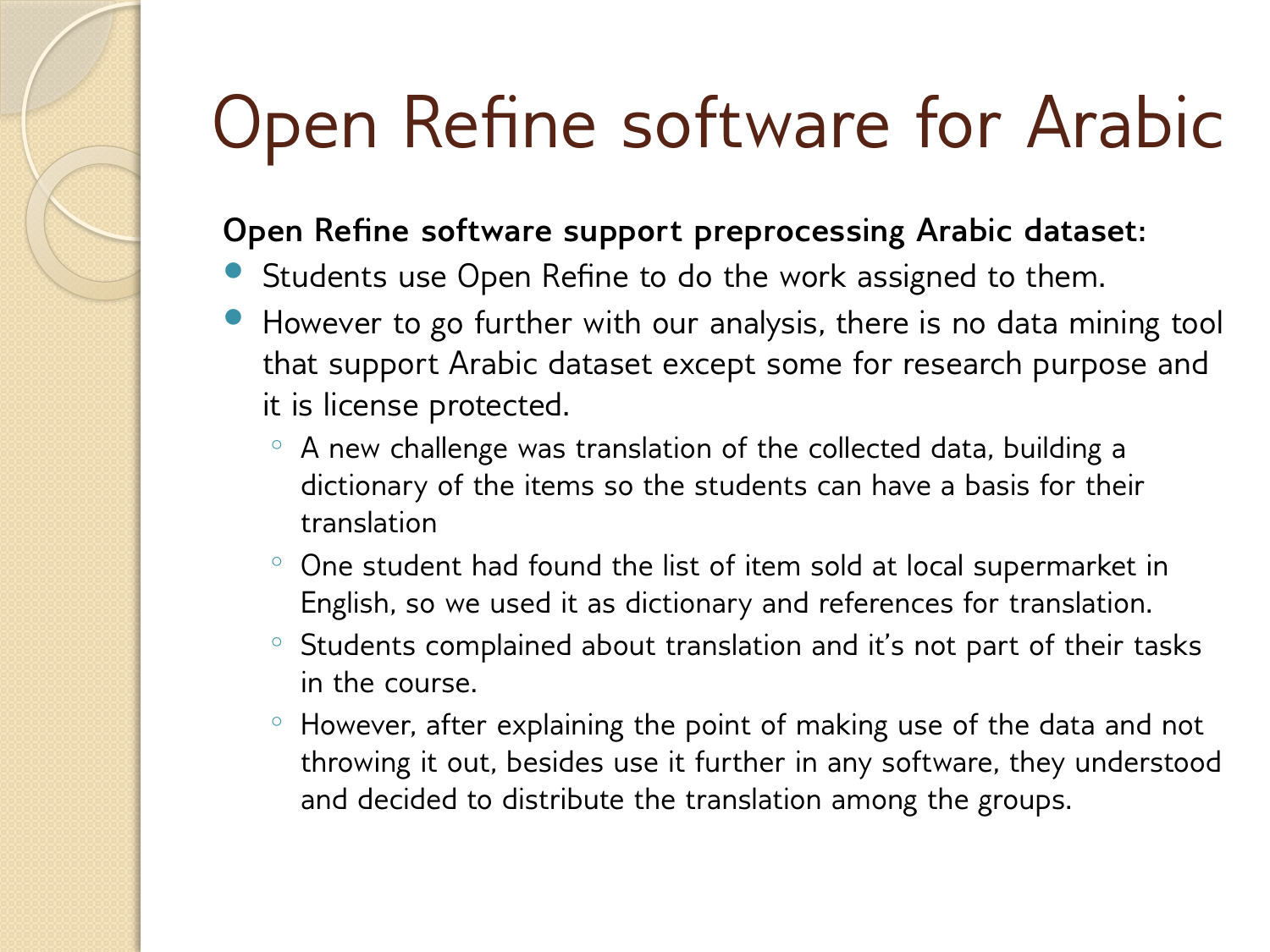

# Open Refine software for Arabic
Open Refine software support preprocessing Arabic dataset:
Students use Open Refine to do the work assigned to them.
However to go further with our analysis, there is no data mining tool that support Arabic dataset except some for research purpose and it is license protected.
A new challenge was translation of the collected data, building a dictionary of the items so the students can have a basis for their translation
One student had found the list of item sold at local supermarket in English, so we used it as dictionary and references for translation.
Students complained about translation and it’s not part of their tasks in the course.
However, after explaining the point of making use of the data and not throwing it out, besides use it further in any software, they understood and decided to distribute the translation among the groups.